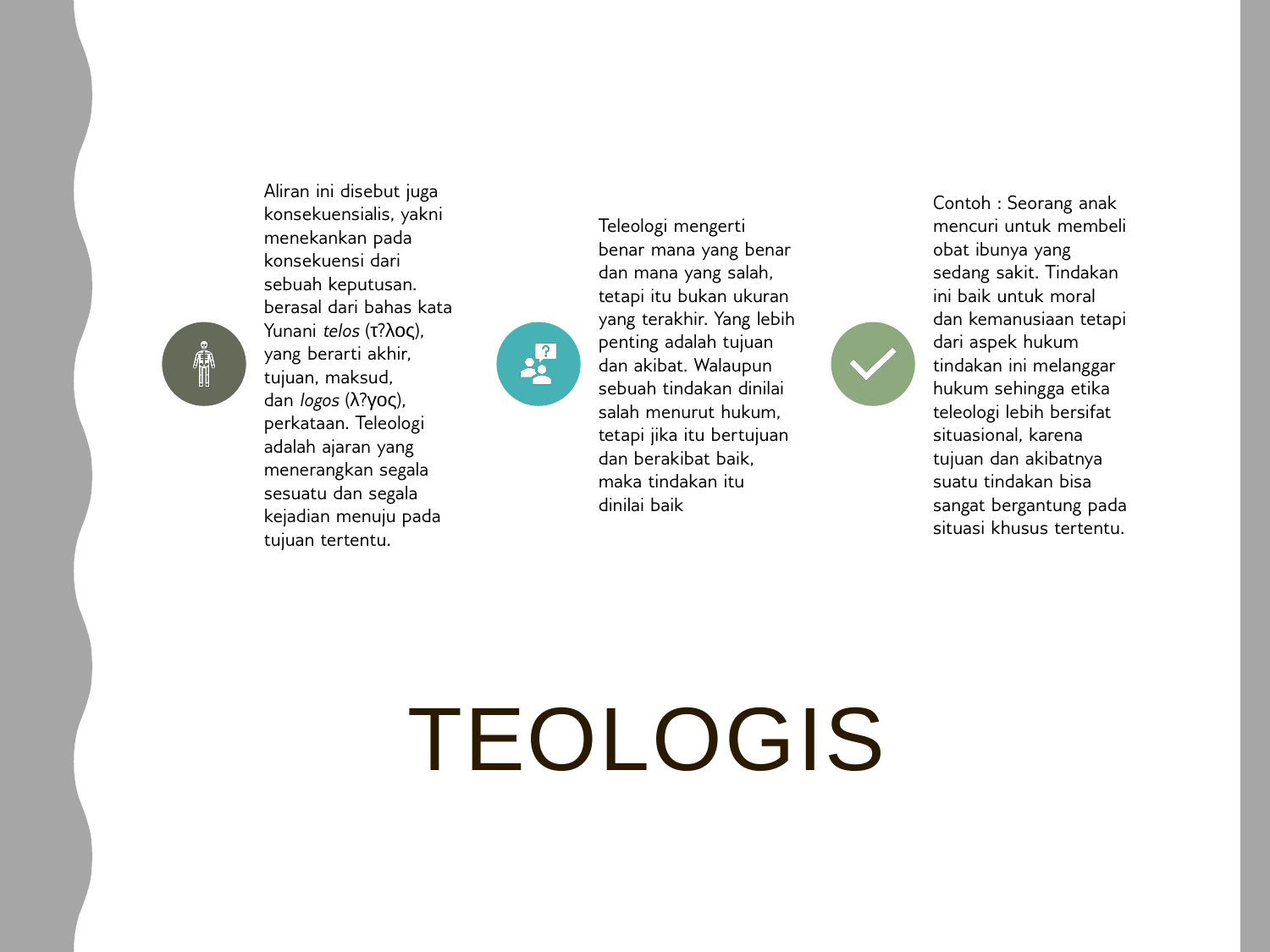

Aliran ini disebut juga konsekuensialis, yakni menekankan pada konsekuensi dari sebuah keputusan. berasal dari bahas kata Yunani telos (τ?λος), yang berarti akhir, tujuan, maksud, dan logos (λ?γος), perkataan. Teleologi adalah ajaran yang menerangkan segala sesuatu dan segala kejadian menuju pada tujuan tertentu.
Teleologi mengerti benar mana yang benar dan mana yang salah, tetapi itu bukan ukuran yang terakhir. Yang lebih penting adalah tujuan dan akibat. Walaupun sebuah tindakan dinilai salah menurut hukum, tetapi jika itu bertujuan dan berakibat baik, maka tindakan itu dinilai baik
Contoh : Seorang anak mencuri untuk membeli obat ibunya yang sedang sakit. Tindakan ini baik untuk moral dan kemanusiaan tetapi dari aspek hukum tindakan ini melanggar hukum sehingga etika teleologi lebih bersifat situasional, karena tujuan dan akibatnya suatu tindakan bisa sangat bergantung pada situasi khusus tertentu.
# Teologis